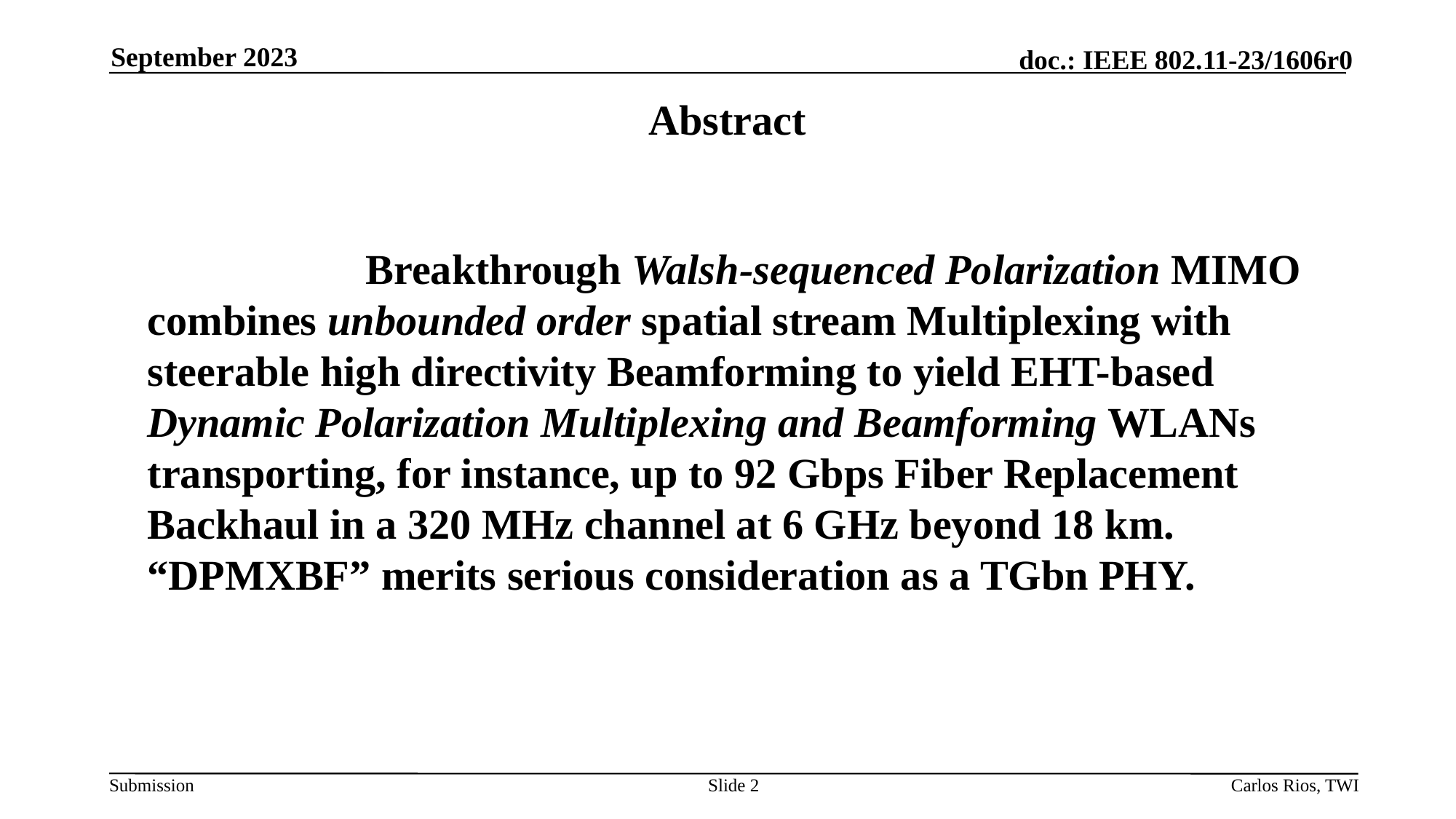

September 2023
Abstract
 		Breakthrough Walsh-sequenced Polarization MIMO combines unbounded order spatial stream Multiplexing with steerable high directivity Beamforming to yield EHT-based Dynamic Polarization Multiplexing and Beamforming WLANs transporting, for instance, up to 92 Gbps Fiber Replacement Backhaul in a 320 MHz channel at 6 GHz beyond 18 km. “DPMXBF” merits serious consideration as a TGbn PHY.
Slide 2
Carlos Rios, TWI